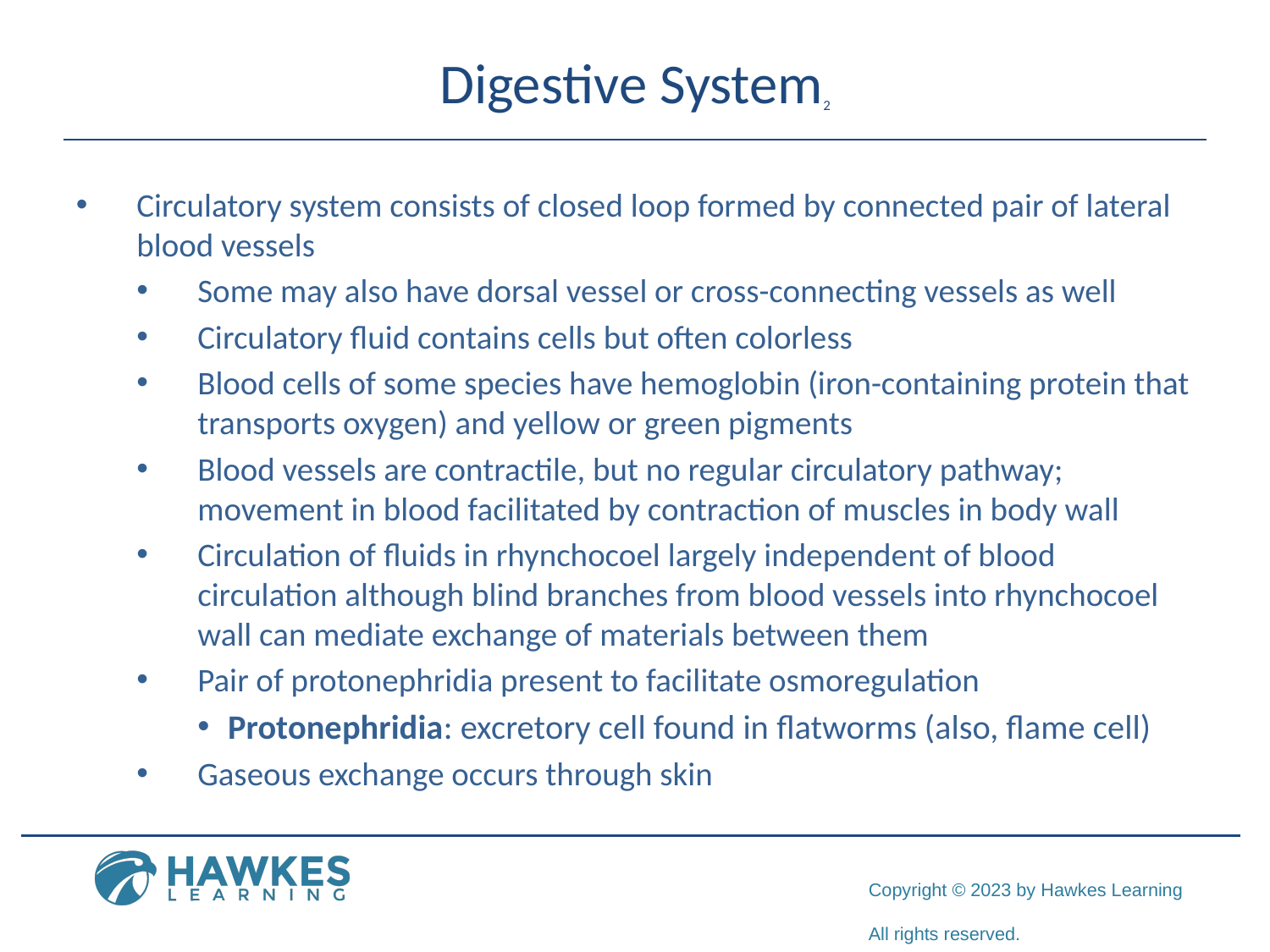

# Digestive System2
Circulatory system consists of closed loop formed by connected pair of lateral blood vessels
Some may also have dorsal vessel or cross-connecting vessels as well
Circulatory fluid contains cells but often colorless
Blood cells of some species have hemoglobin (iron-containing protein that transports oxygen) and yellow or green pigments
Blood vessels are contractile, but no regular circulatory pathway; movement in blood facilitated by contraction of muscles in body wall
Circulation of fluids in rhynchocoel largely independent of blood circulation although blind branches from blood vessels into rhynchocoel wall can mediate exchange of materials between them
Pair of protonephridia present to facilitate osmoregulation
Protonephridia: excretory cell found in flatworms (also, flame cell)
Gaseous exchange occurs through skin